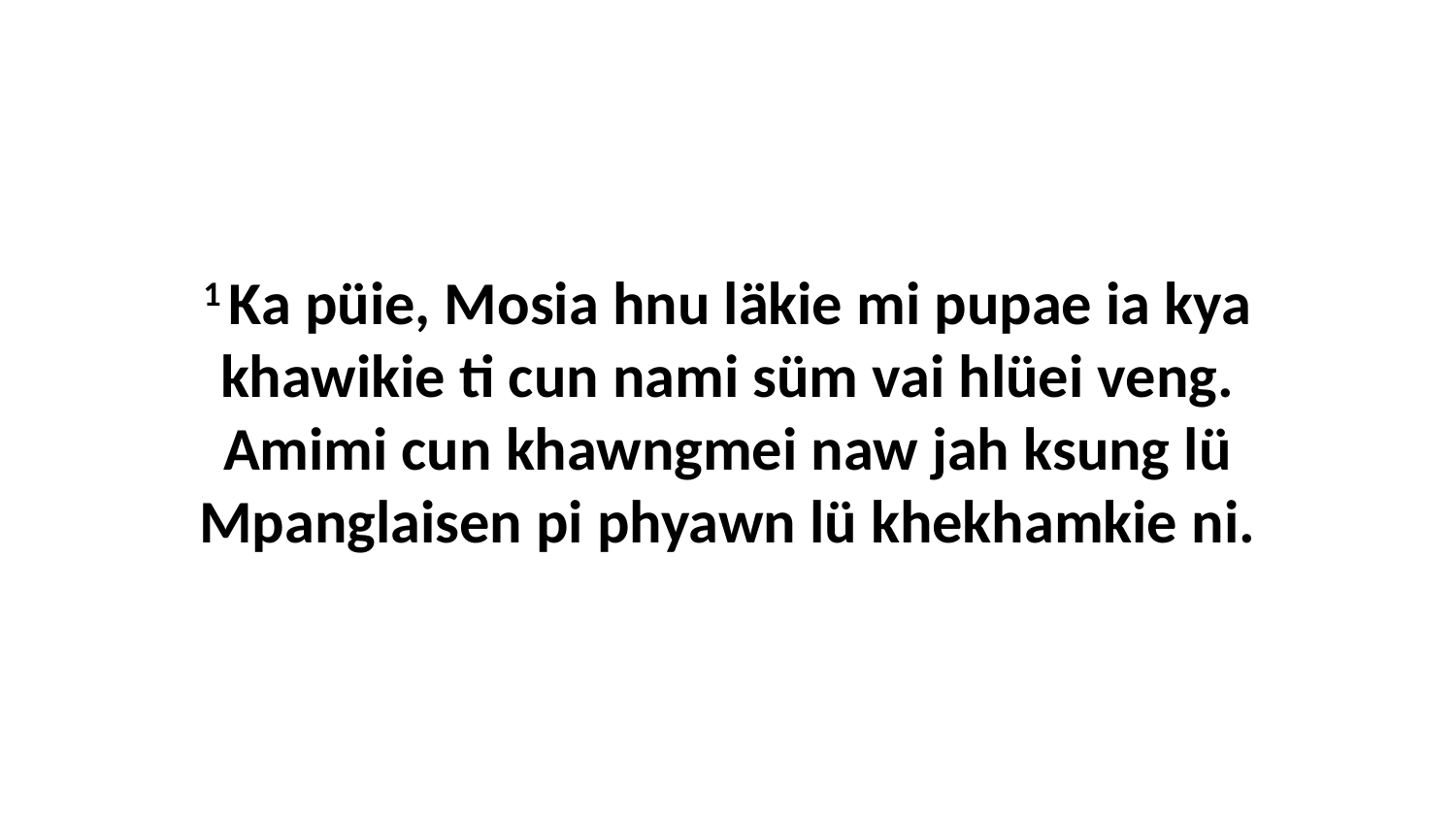

1 Ka püie, Mosia hnu läkie mi pupae ia kya khawikie ti cun nami süm vai hlüei veng. Amimi cun khawngmei naw jah ksung lü Mpanglaisen pi phyawn lü khekhamkie ni.